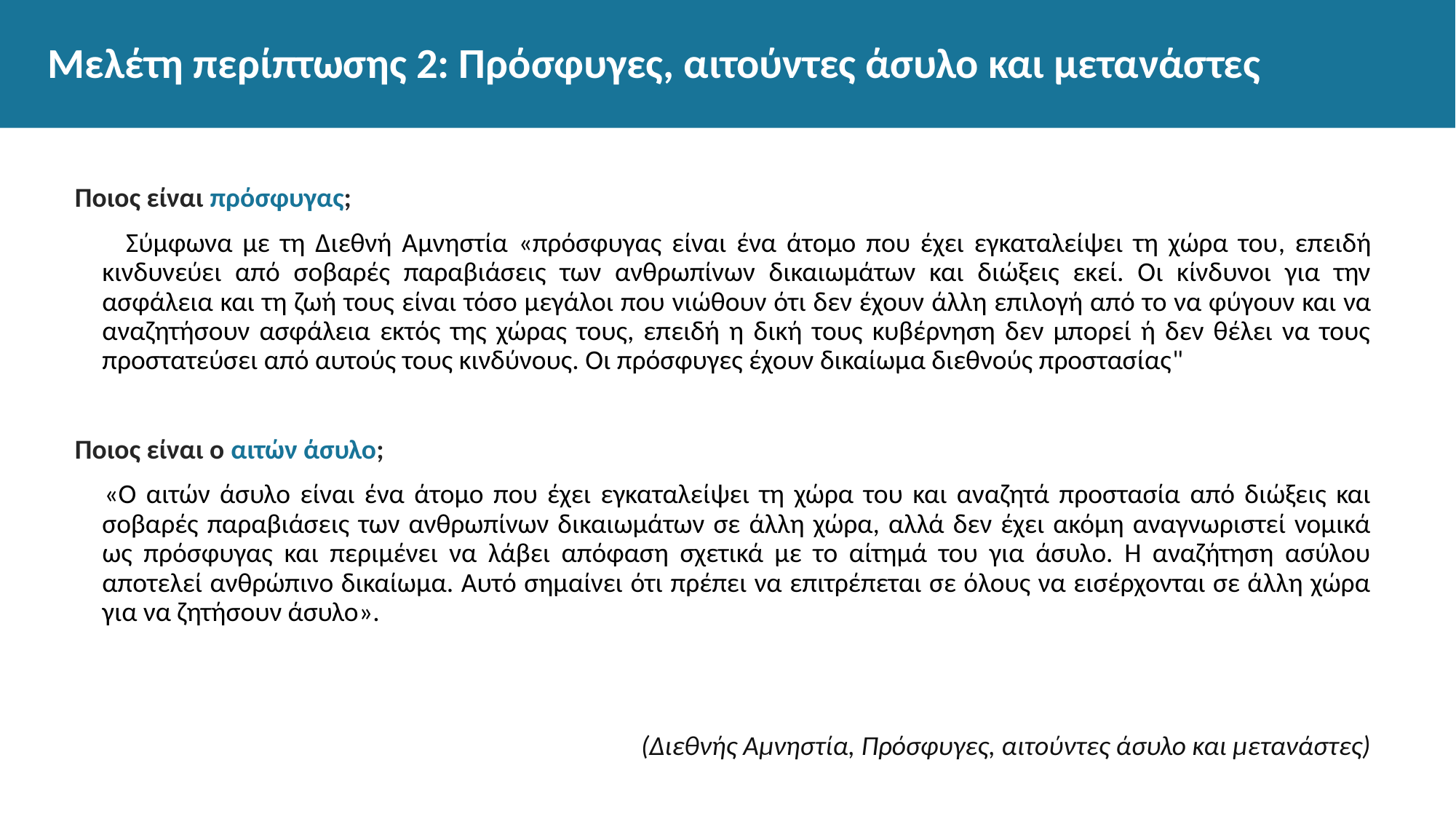

# Μελέτη περίπτωσης 2: Πρόσφυγες, αιτούντες άσυλο και μετανάστες
Ποιος είναι πρόσφυγας;
     Σύμφωνα με τη Διεθνή Αμνηστία «πρόσφυγας είναι ένα άτομο που έχει εγκαταλείψει τη χώρα του, επειδή κινδυνεύει από σοβαρές παραβιάσεις των ανθρωπίνων δικαιωμάτων και διώξεις εκεί. Οι κίνδυνοι για την ασφάλεια και τη ζωή τους είναι τόσο μεγάλοι που νιώθουν ότι δεν έχουν άλλη επιλογή από το να φύγουν και να αναζητήσουν ασφάλεια εκτός της χώρας τους, επειδή η δική τους κυβέρνηση δεν μπορεί ή δεν θέλει να τους προστατεύσει από αυτούς τους κινδύνους. Οι πρόσφυγες έχουν δικαίωμα διεθνούς προστασίας"

Ποιος είναι ο αιτών άσυλο;
   «Ο αιτών άσυλο είναι ένα άτομο που έχει εγκαταλείψει τη χώρα του και αναζητά προστασία από διώξεις και σοβαρές παραβιάσεις των ανθρωπίνων δικαιωμάτων σε άλλη χώρα, αλλά δεν έχει ακόμη αναγνωριστεί νομικά ως πρόσφυγας και περιμένει να λάβει απόφαση σχετικά με το αίτημά του για άσυλο. Η αναζήτηση ασύλου αποτελεί ανθρώπινο δικαίωμα. Αυτό σημαίνει ότι πρέπει να επιτρέπεται σε όλους να εισέρχονται σε άλλη χώρα για να ζητήσουν άσυλο».

(Διεθνής Αμνηστία, Πρόσφυγες, αιτούντες άσυλο και μετανάστες)